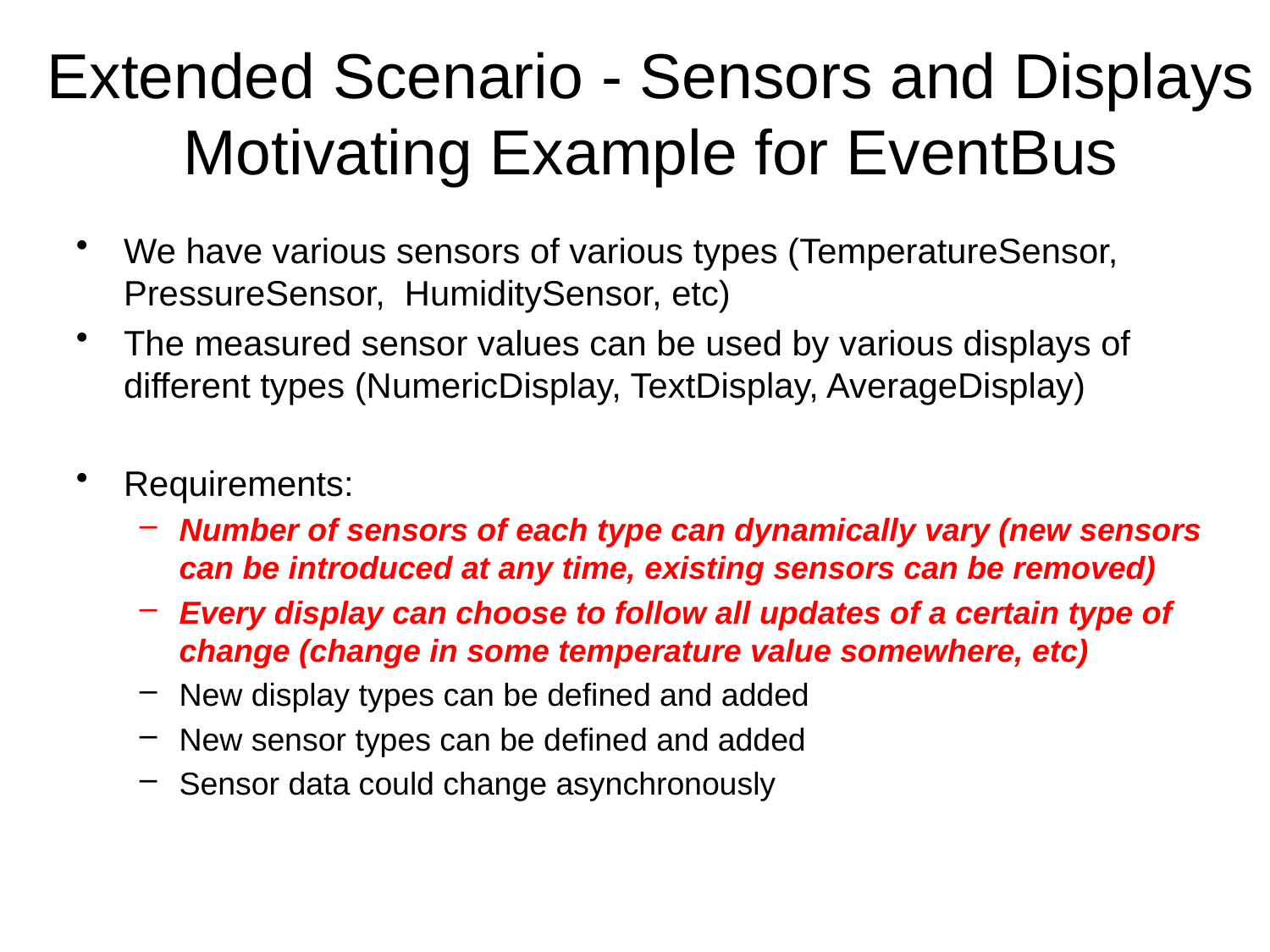

# Extended Scenario - Sensors and Displays Motivating Example for EventBus
We have various sensors of various types (TemperatureSensor, PressureSensor,  HumiditySensor, etc)
The measured sensor values can be used by various displays of different types (NumericDisplay, TextDisplay, AverageDisplay)

Requirements:
Number of sensors of each type can dynamically vary (new sensors can be introduced at any time, existing sensors can be removed)
Every display can choose to follow all updates of a certain type of change (change in some temperature value somewhere, etc)
New display types can be defined and added
New sensor types can be defined and added
Sensor data could change asynchronously